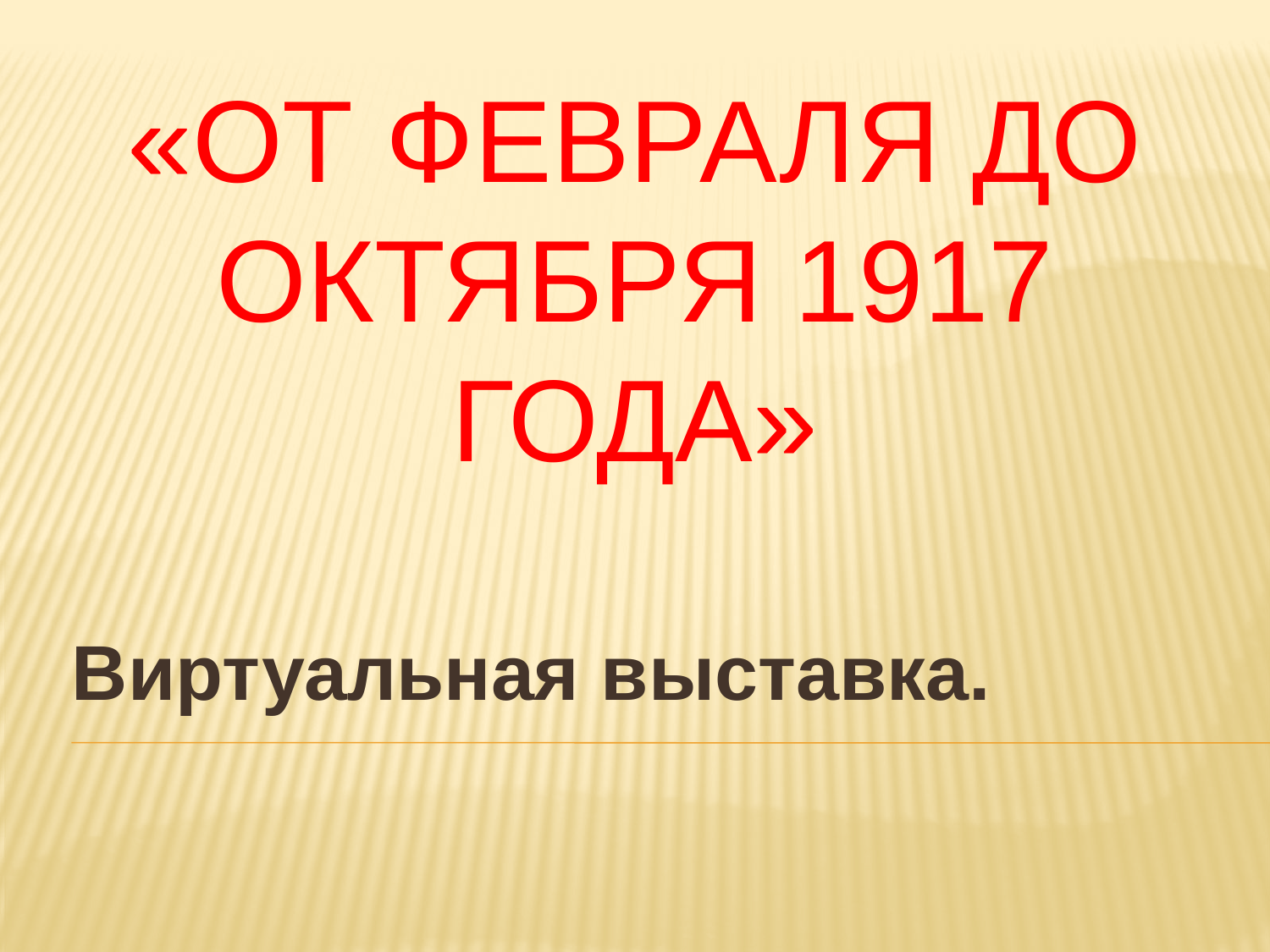

# «От ФЕВРАЛЯ ДО ОКТЯБРЯ 1917 ГОДА»
Виртуальная выставка.